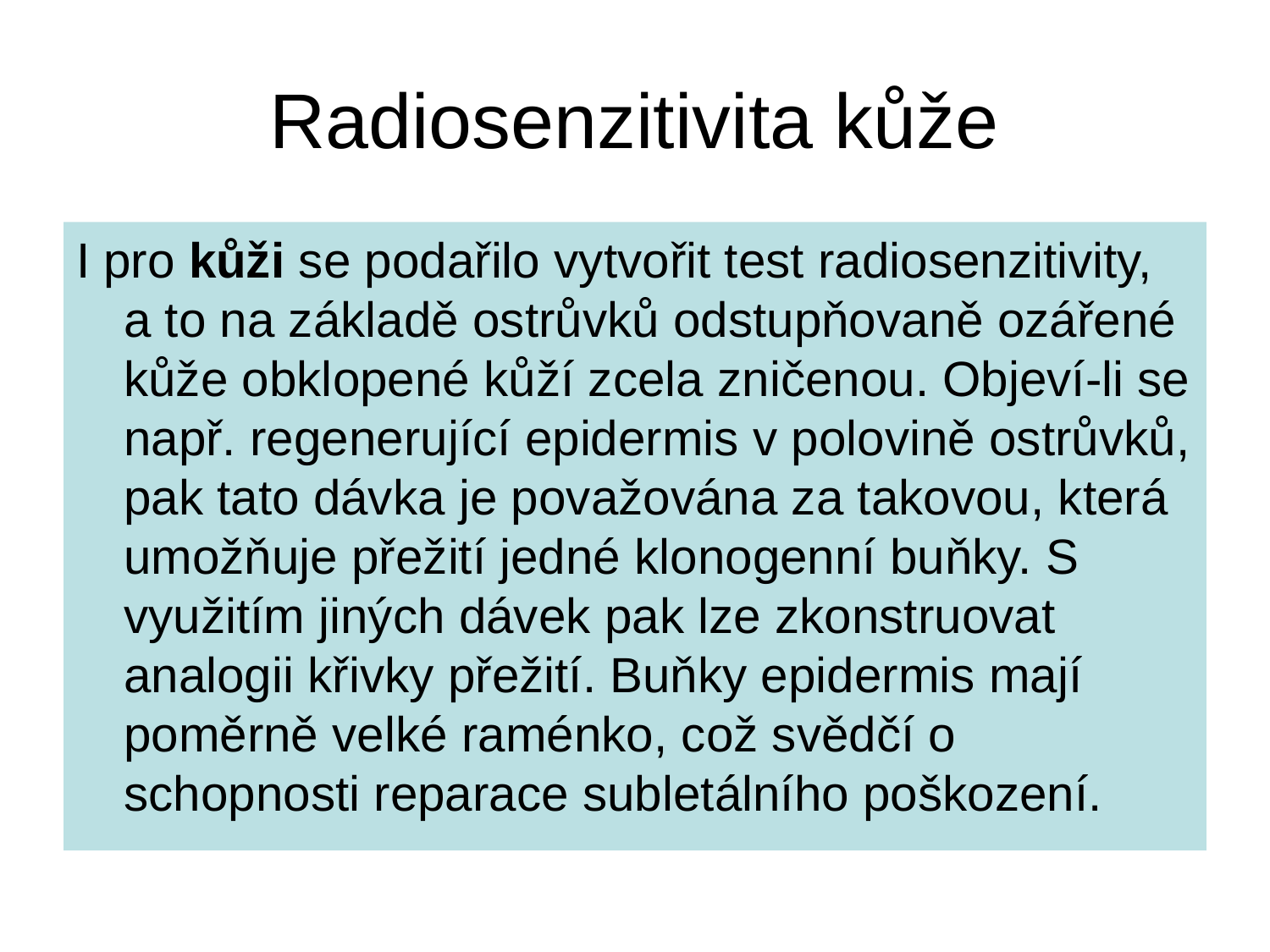

# Radiosenzitivita kůže
I pro kůži se podařilo vytvořit test radiosenzitivity, a to na základě ostrůvků odstupňovaně ozářené kůže obklopené kůží zcela zničenou. Objeví-li se např. regenerující epidermis v polovině ostrůvků, pak tato dávka je považována za takovou, která umožňuje přežití jedné klonogenní buňky. S využitím jiných dávek pak lze zkonstruovat analogii křivky přežití. Buňky epidermis mají poměrně velké raménko, což svědčí o schopnosti reparace subletálního poškození.